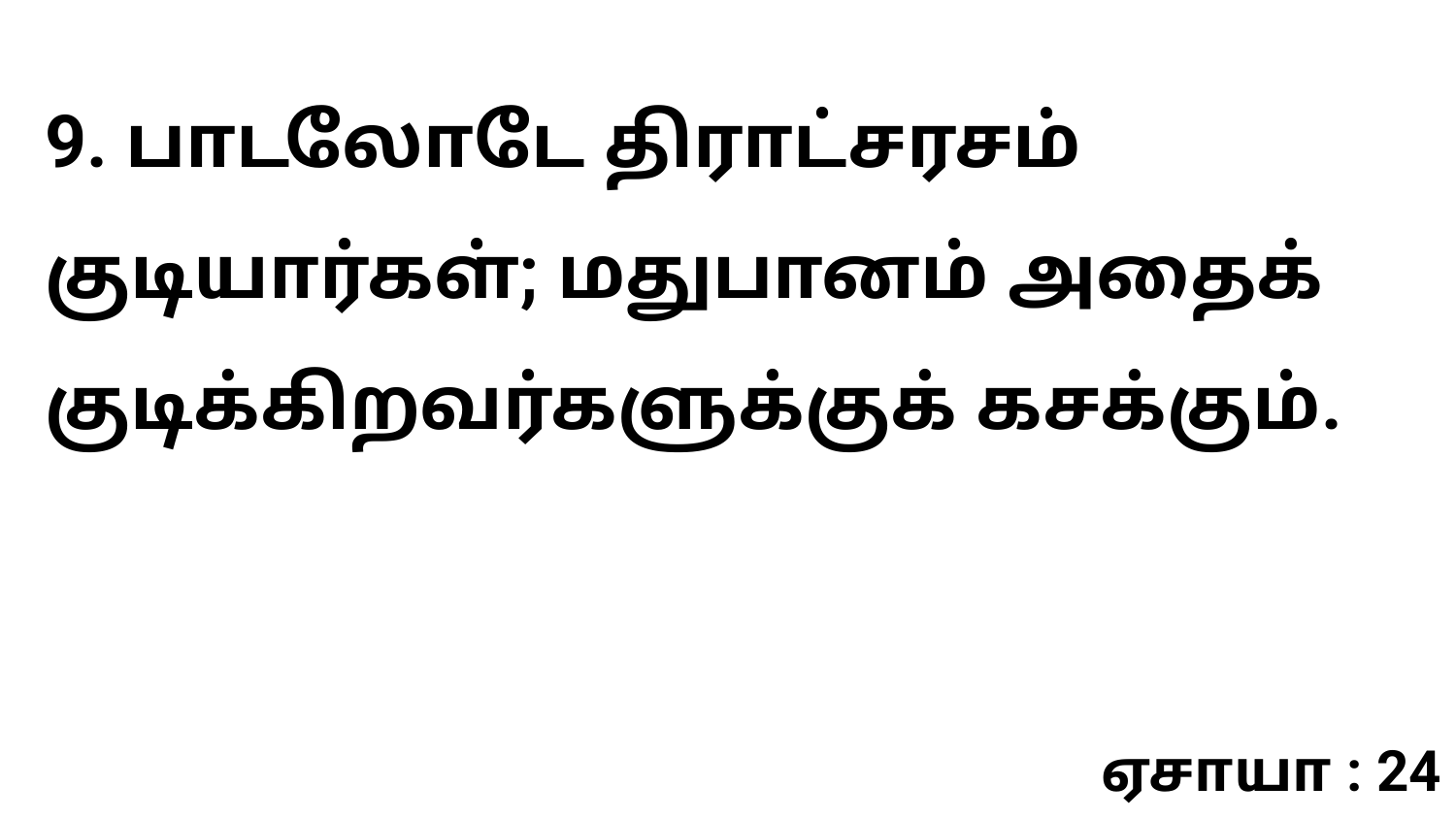

9. பாடலோடே திராட்சரசம் குடியார்கள்; மதுபானம் அதைக் குடிக்கிறவர்களுக்குக் கசக்கும்.
ஏசாயா : 24